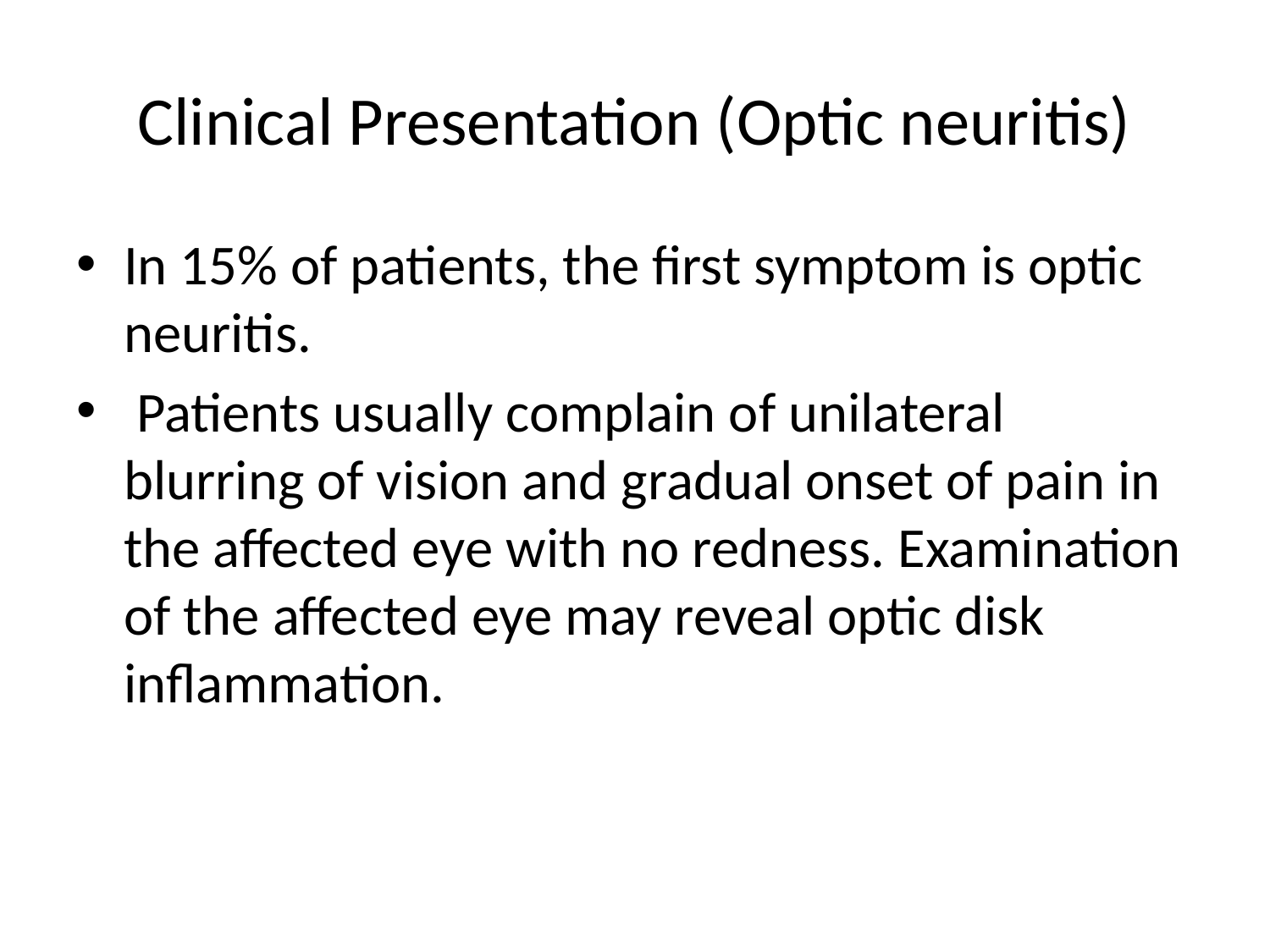

# Clinical Presentation (Optic neuritis)
In 15% of patients, the first symptom is optic neuritis.
 Patients usually complain of unilateral blurring of vision and gradual onset of pain in the affected eye with no redness. Examination of the affected eye may reveal optic disk inflammation.